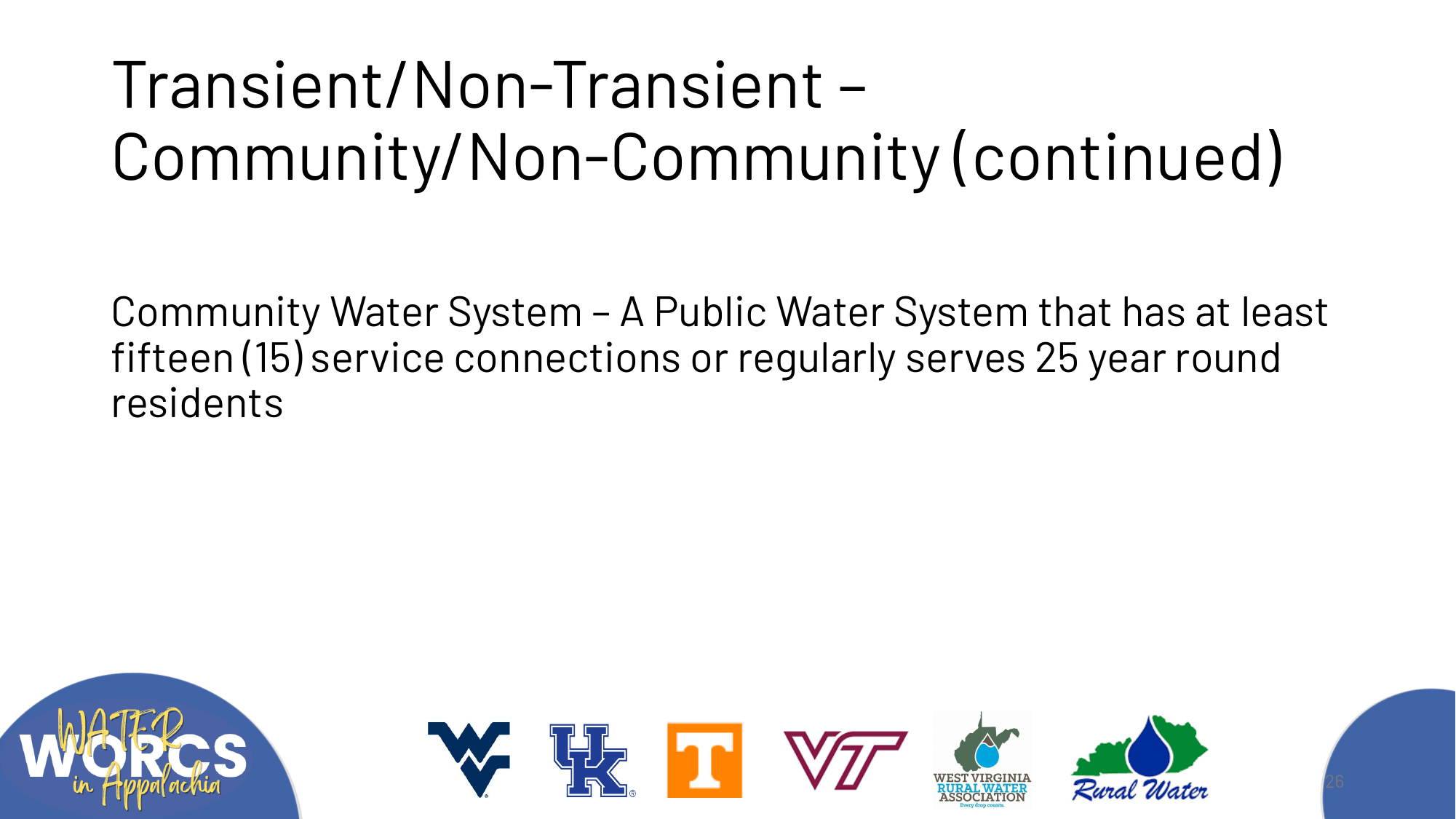

# Transient/Non-Transient – Community/Non-Community (continued)

Community Water System – A Public Water System that has at least fifteen (15) service connections or regularly serves 25 year round residents
26